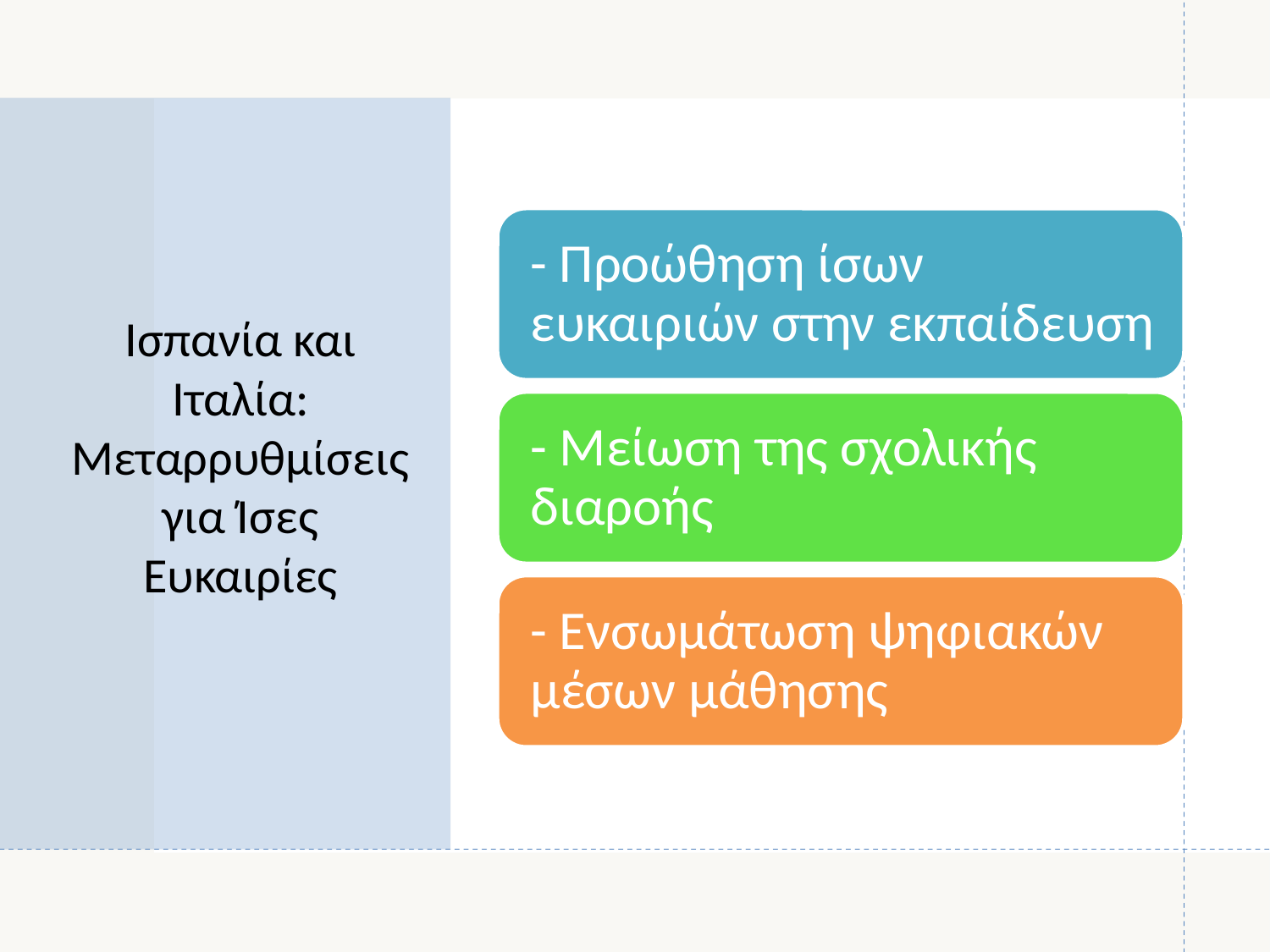

# Ισπανία και Ιταλία: Μεταρρυθμίσεις για Ίσες Ευκαιρίες

- Προώθηση ίσων ευκαιριών στην εκπαίδευση
- Μείωση της σχολικής διαροής
- Ενσωμάτωση ψηφιακών μέσων μάθησης